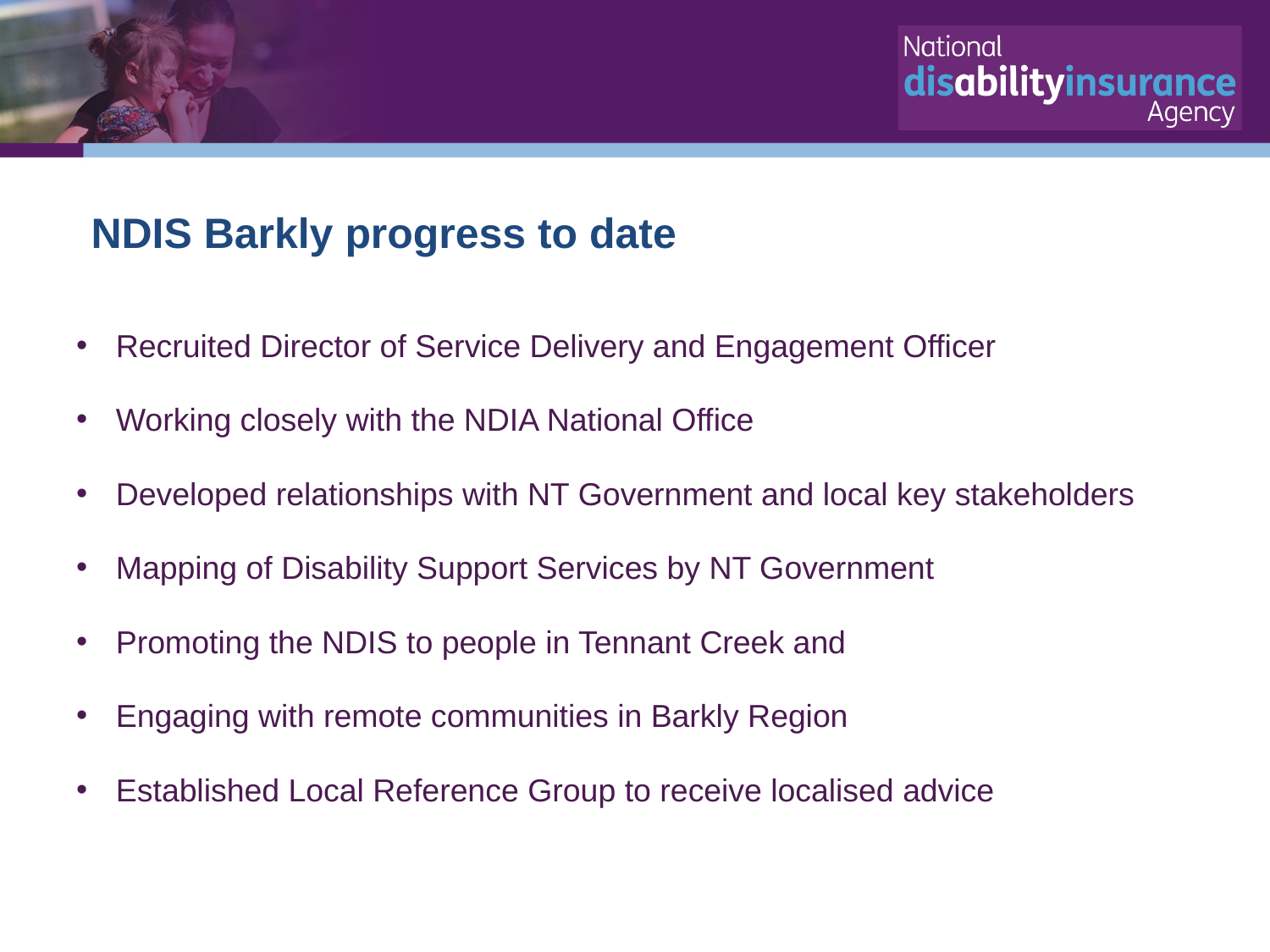

# NDIS Barkly progress to date
Recruited Director of Service Delivery and Engagement Officer
Working closely with the NDIA National Office
Developed relationships with NT Government and local key stakeholders
Mapping of Disability Support Services by NT Government
Promoting the NDIS to people in Tennant Creek and
Engaging with remote communities in Barkly Region
Established Local Reference Group to receive localised advice